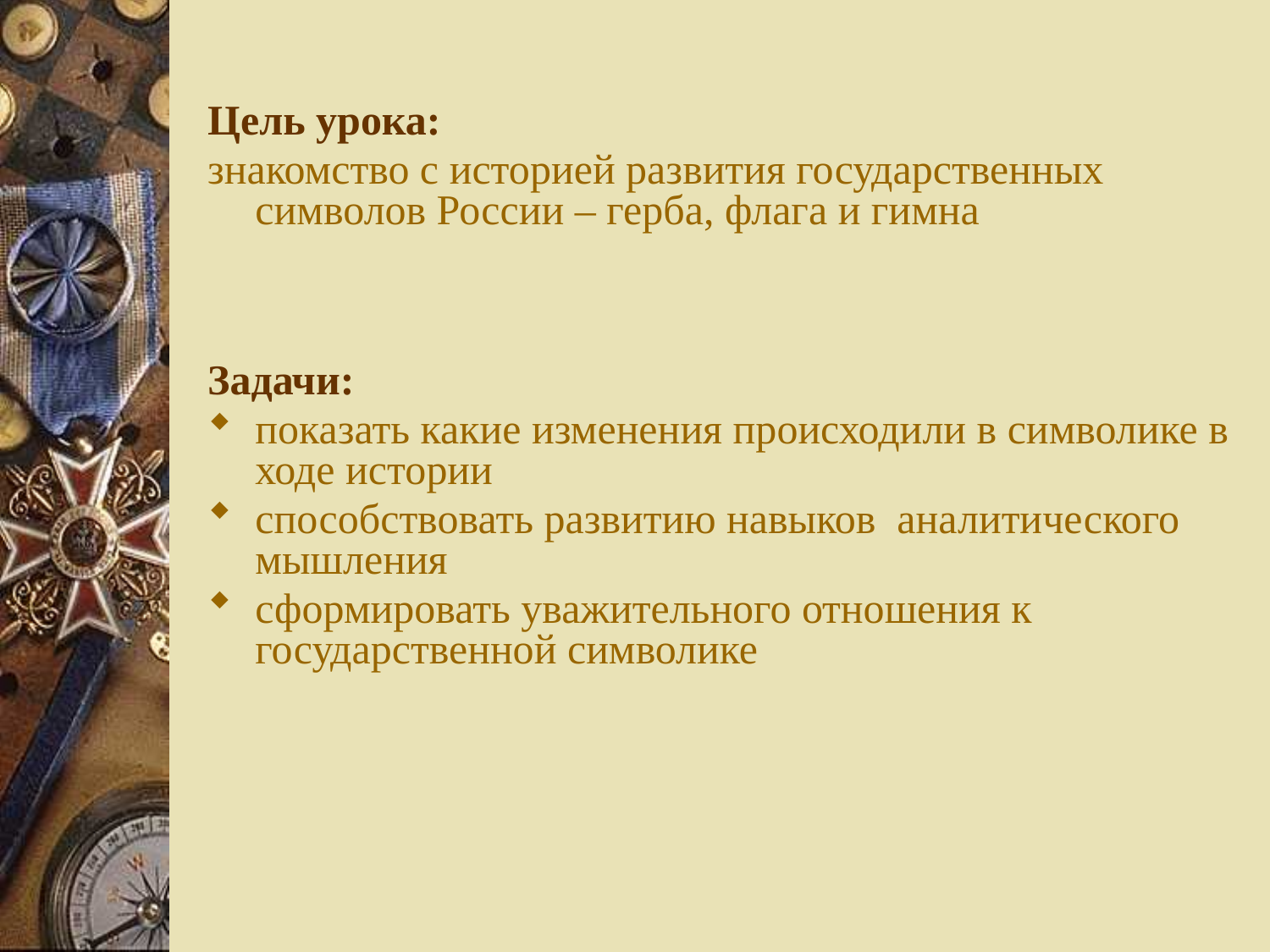

Цель урока:
знакомство с историей развития государственных символов России – герба, флага и гимна
Задачи:
показать какие изменения происходили в символике в ходе истории
способствовать развитию навыков  аналитического мышления
сформировать уважительного отношения к государственной символике